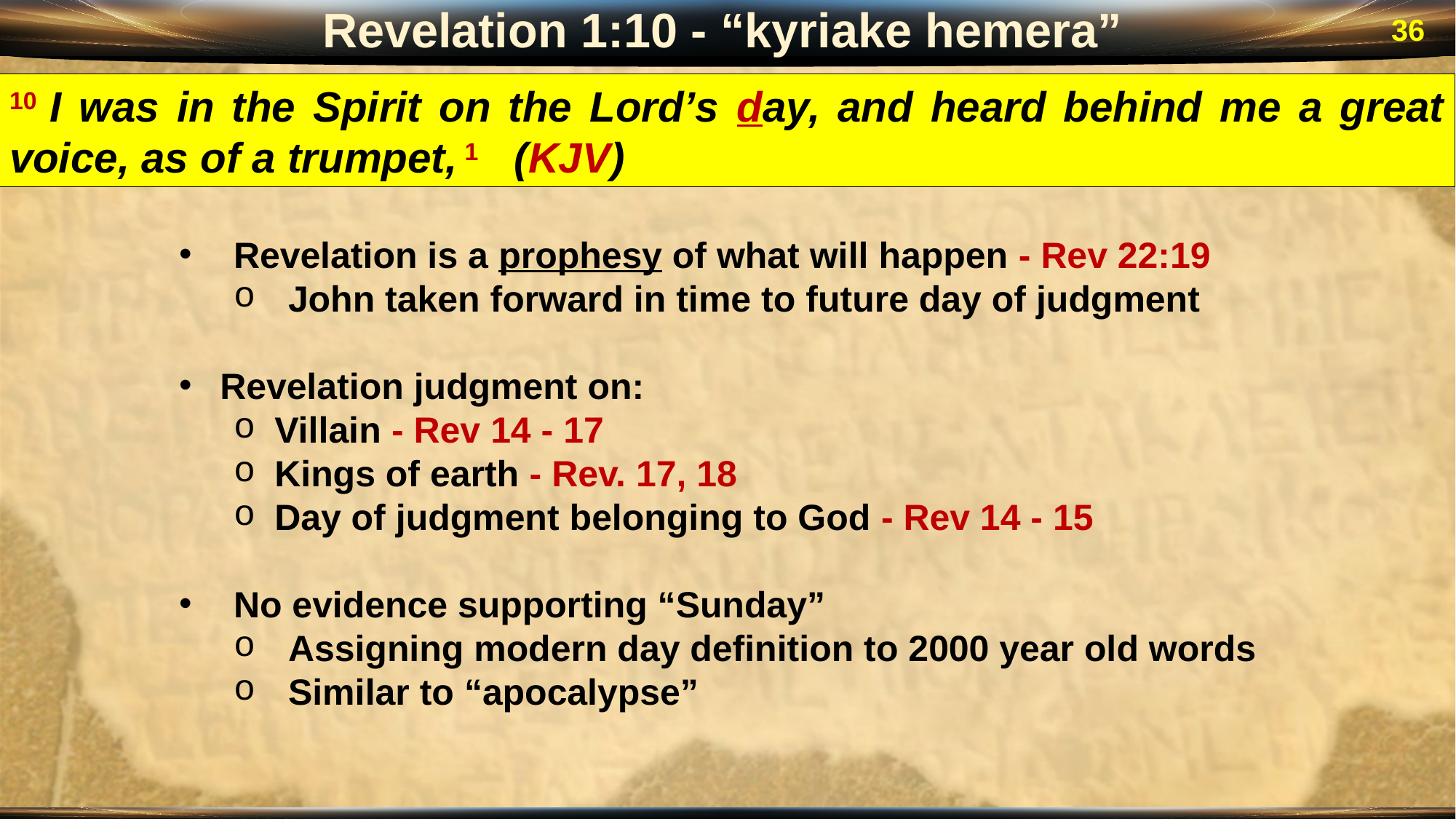

Revelation 1:10 - “kyriake hemera”

36
10 I was in the Spirit on the Lord’s day, and heard behind me a great voice, as of a trumpet, 1   (KJV)
Revelation is a prophesy of what will happen - Rev 22:19
John taken forward in time to future day of judgment

Revelation judgment on:
Villain - Rev 14 - 17
Kings of earth - Rev. 17, 18
Day of judgment belonging to God - Rev 14 - 15

No evidence supporting “Sunday”
Assigning modern day definition to 2000 year old words
Similar to “apocalypse”